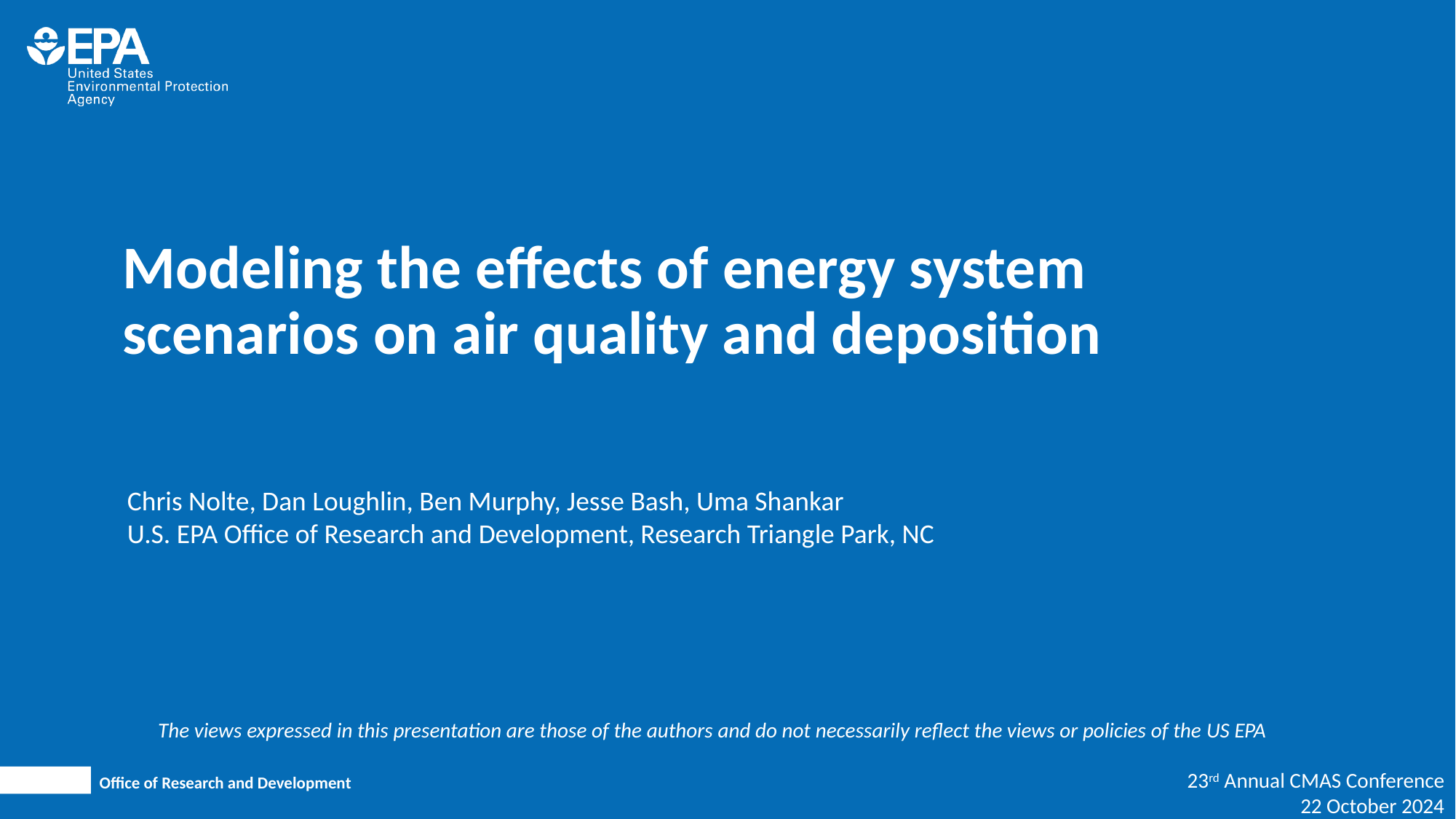

# Modeling the effects of energy system scenarios on air quality and deposition
Chris Nolte, Dan Loughlin, Ben Murphy, Jesse Bash, Uma Shankar
U.S. EPA Office of Research and Development, Research Triangle Park, NC

The views expressed in this presentation are those of the authors and do not necessarily reflect the views or policies of the US EPA
23rd Annual CMAS Conference
22 October 2024
Office of Research and Development